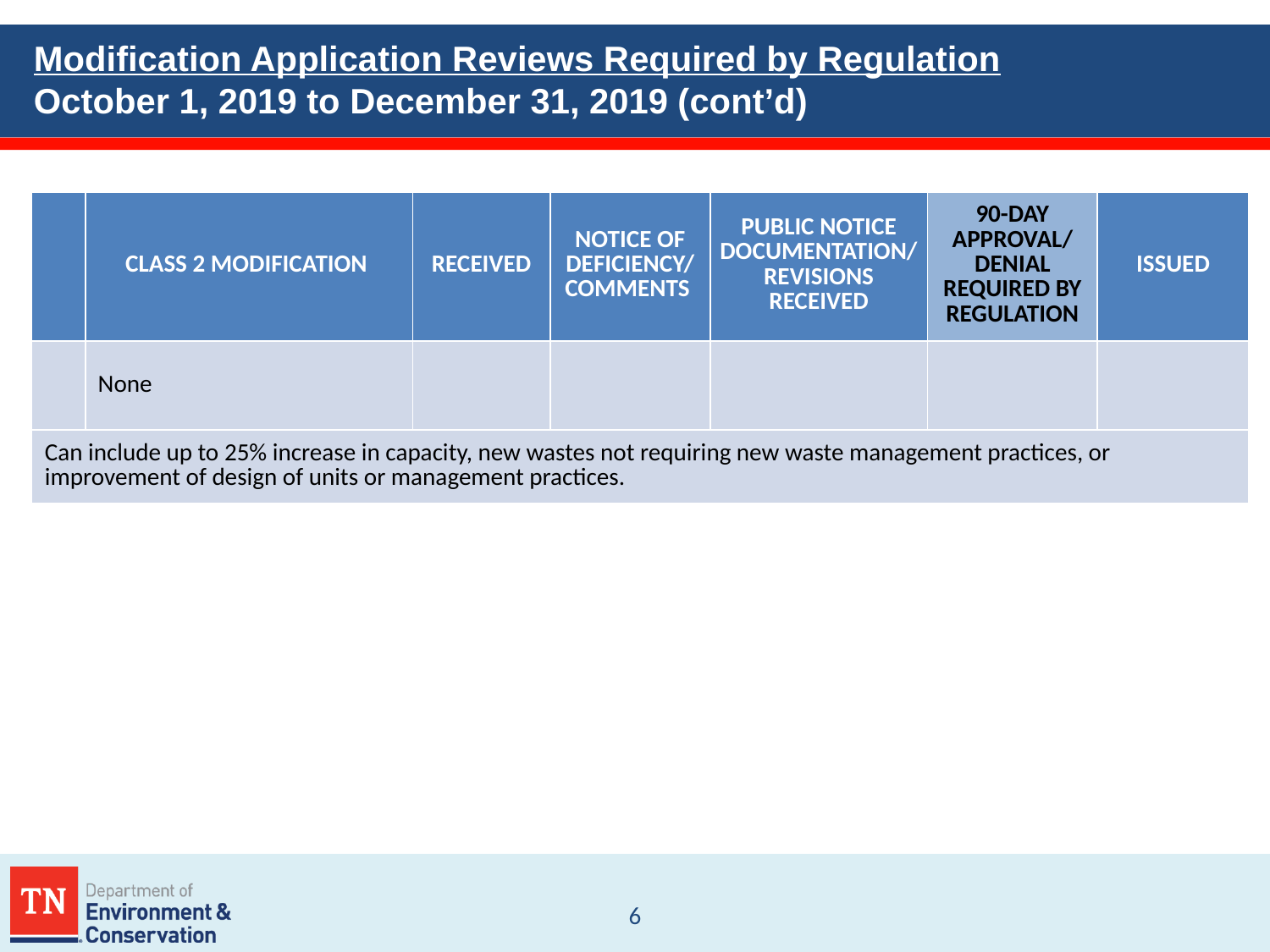

# Modification Application Reviews Required by Regulation October 1, 2019 to December 31, 2019 (cont’d)
|  | CLASS 2 MODIFICATION | RECEIVED | NOTICE OF DEFICIENCY/ COMMENTS | PUBLIC NOTICE DOCUMENTATION/REVISIONS RECEIVED | 90-DAY APPROVAL/ DENIAL REQUIRED BY REGULATION | ISSUED |
| --- | --- | --- | --- | --- | --- | --- |
|  | None |  |  |  |  |  |
| Can include up to 25% increase in capacity, new wastes not requiring new waste management practices, or improvement of design of units or management practices. |  |  |  |  |  |  |
6